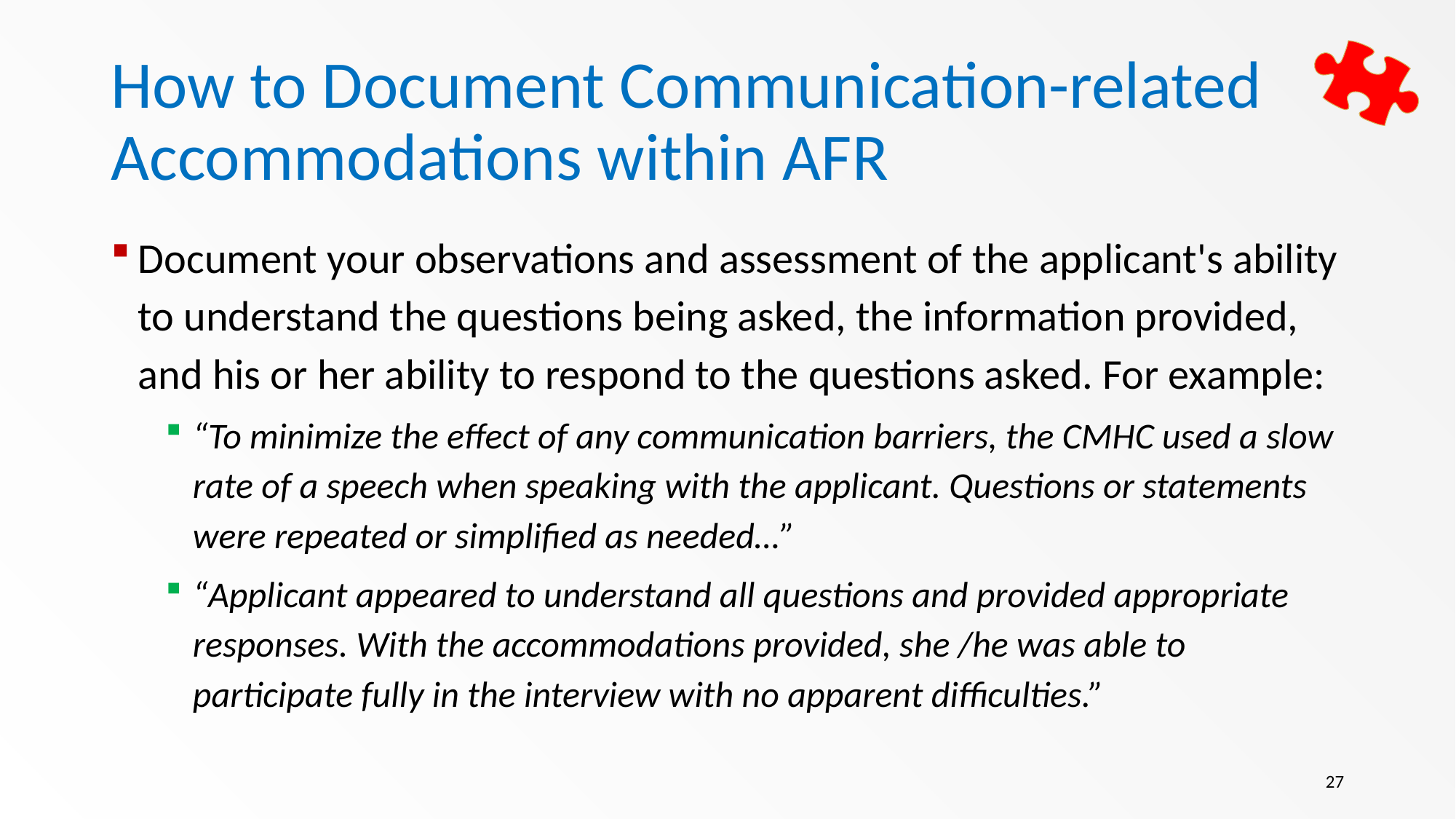

# How to Document Communication-related Accommodations within AFR

Document your observations and assessment of the applicant's ability to understand the questions being asked, the information provided, and his or her ability to respond to the questions asked. For example:
“To minimize the effect of any communication barriers, the CMHC used a slow rate of a speech when speaking with the applicant. Questions or statements were repeated or simplified as needed…”
“Applicant appeared to understand all questions and provided appropriate responses. With the accommodations provided, she /he was able to participate fully in the interview with no apparent difficulties.”
27